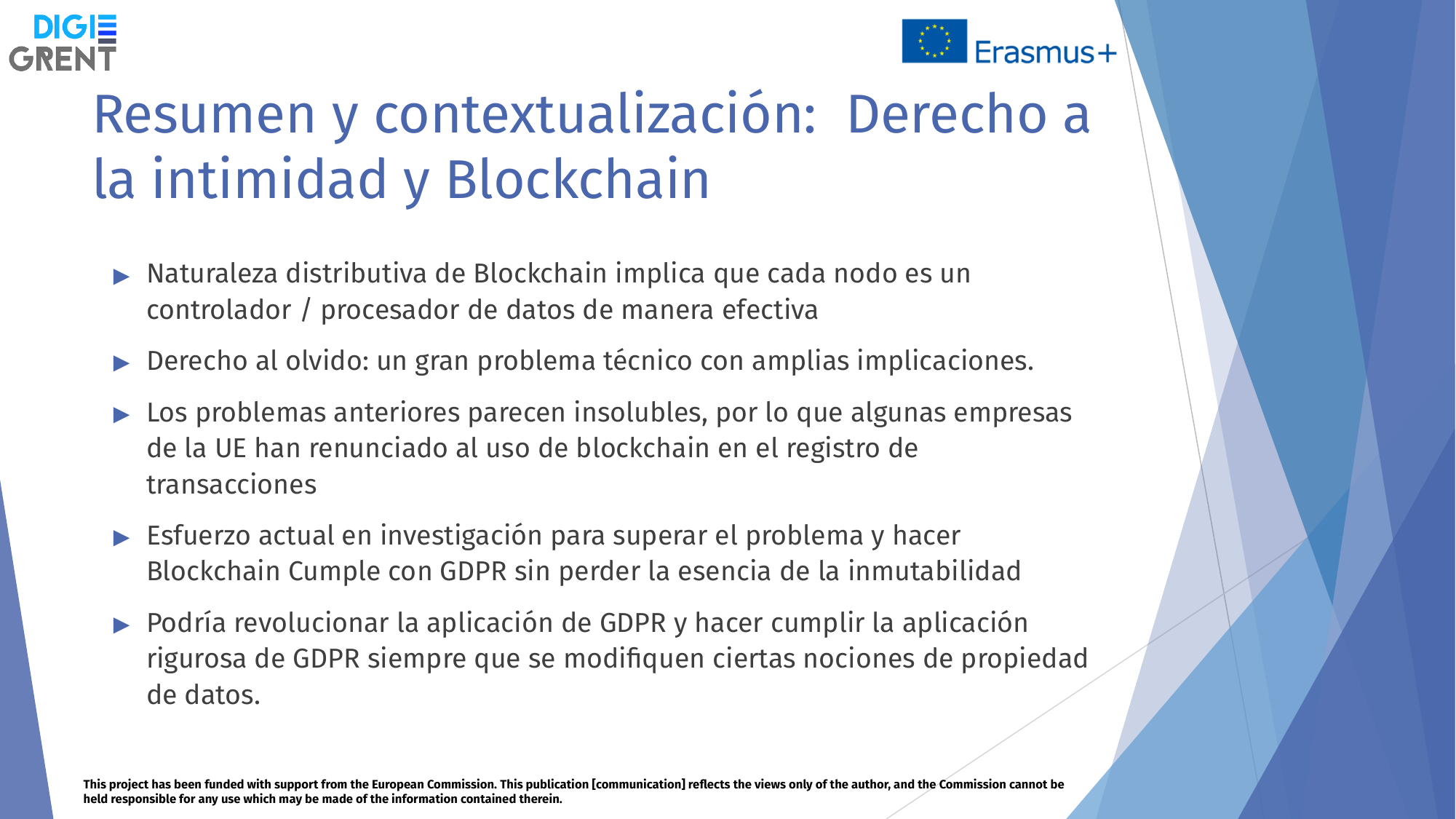

# Resumen y contextualización:  Derecho a la intimidad y Blockchain
Naturaleza distributiva de Blockchain implica que cada nodo es un controlador / procesador de datos de manera efectiva
Derecho al olvido: un gran problema técnico con amplias implicaciones.
Los problemas anteriores parecen insolubles, por lo que algunas empresas de la UE han renunciado al uso de blockchain en el registro de transacciones
Esfuerzo actual en investigación para superar el problema y hacer Blockchain Cumple con GDPR sin perder la esencia de la inmutabilidad
Podría revolucionar la aplicación de GDPR y hacer cumplir la aplicación rigurosa de GDPR siempre que se modifiquen ciertas nociones de propiedad de datos.